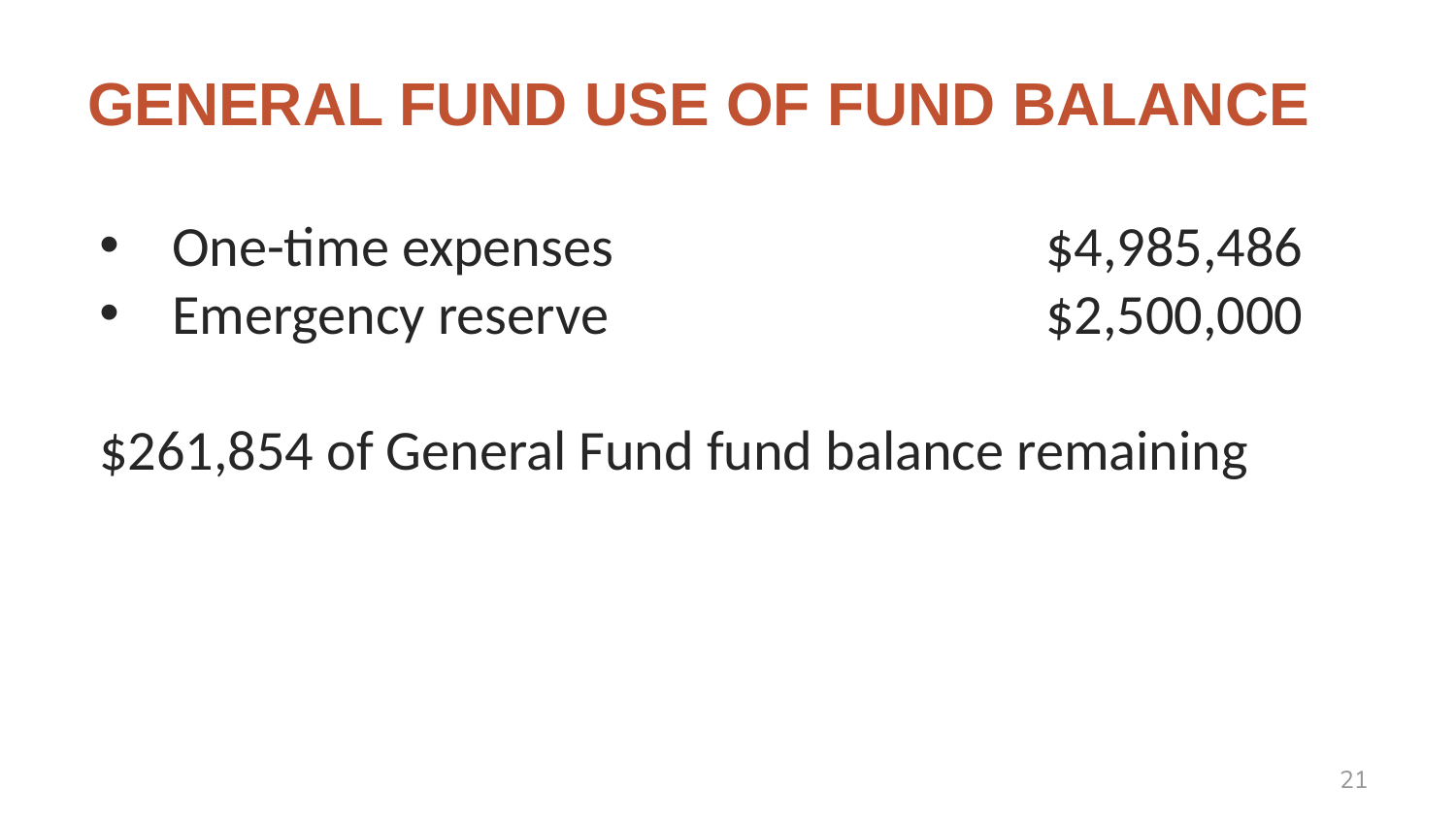

# General Fund Use of Fund Balance
One-time expenses			$4,985,486
Emergency reserve			$2,500,000

$261,854 of General Fund fund balance remaining

21